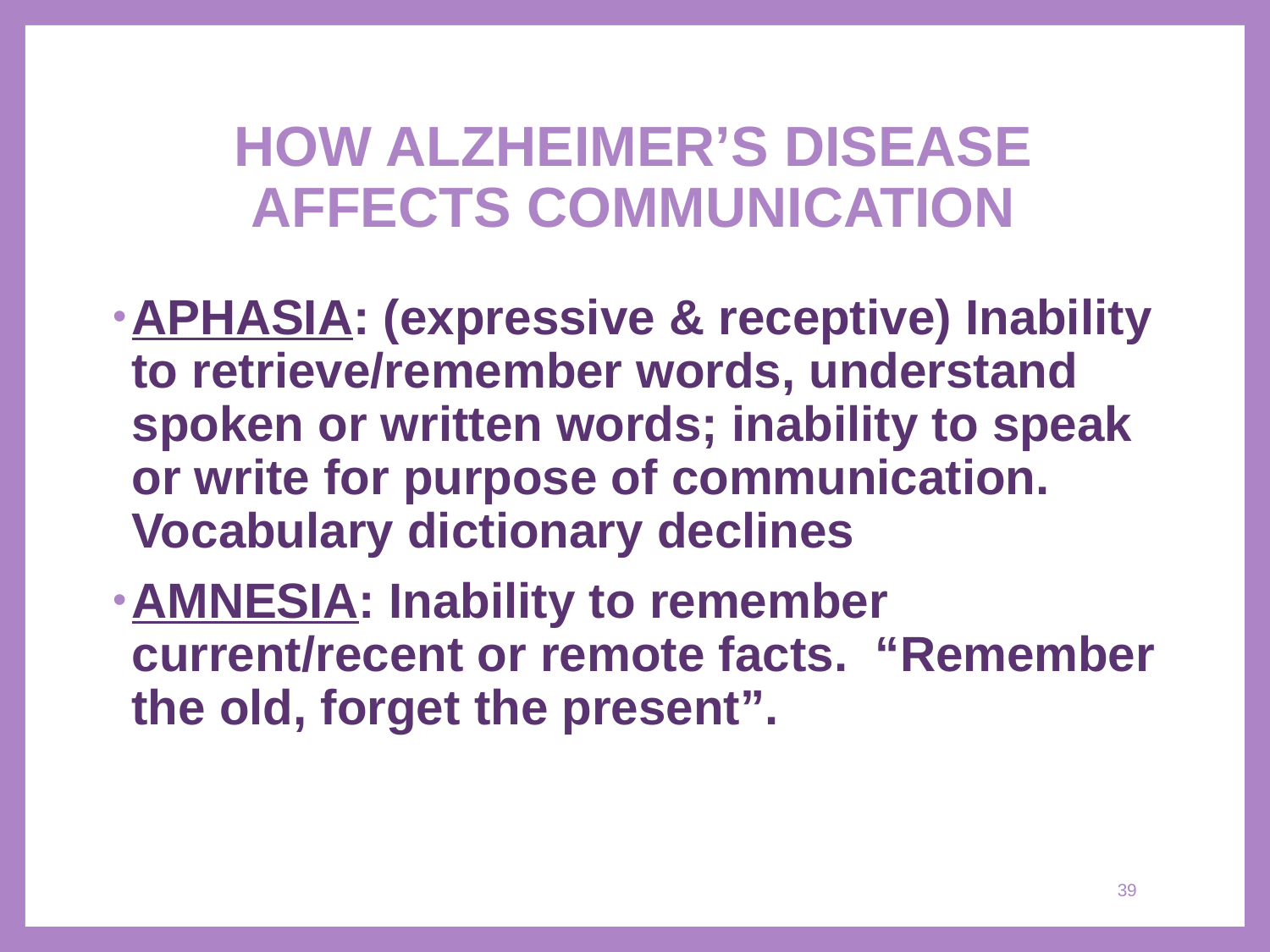

# HOW ALZHEIMER’S DISEASE AFFECTS COMMUNICATION
APHASIA: (expressive & receptive) Inability to retrieve/remember words, understand spoken or written words; inability to speak or write for purpose of communication.  Vocabulary dictionary declines
AMNESIA: Inability to remember current/recent or remote facts.  “Remember the old, forget the present”.

39